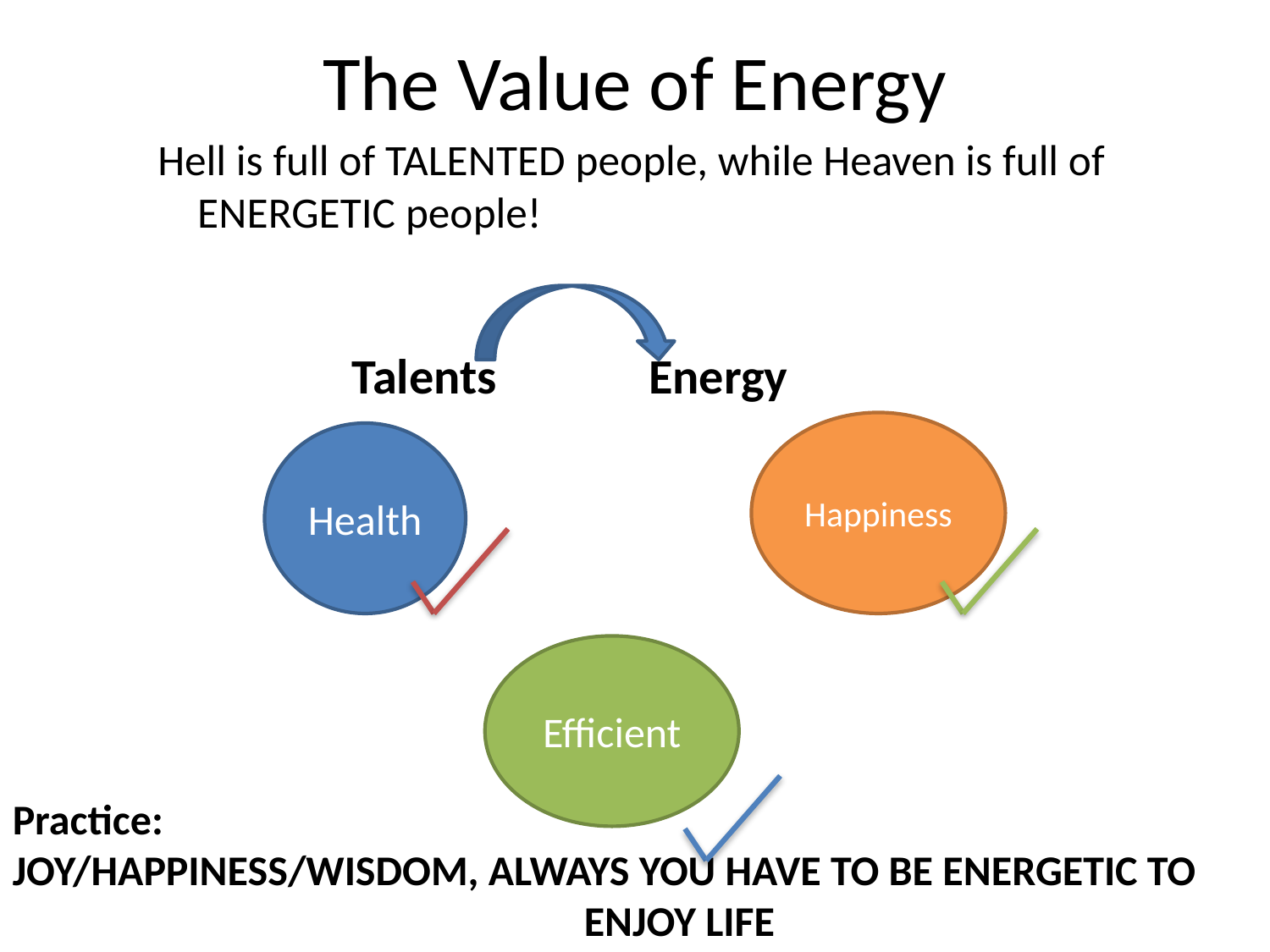

# The Value of Energy
Hell is full of TALENTED people, while Heaven is full of ENERGETIC people!

Talents
Energy
Happiness
Health
Efficient
Practice:
JOY/HAPPINESS/WISDOM, ALWAYS YOU HAVE TO BE ENERGETIC TO
                                                            ENJOY LIFE